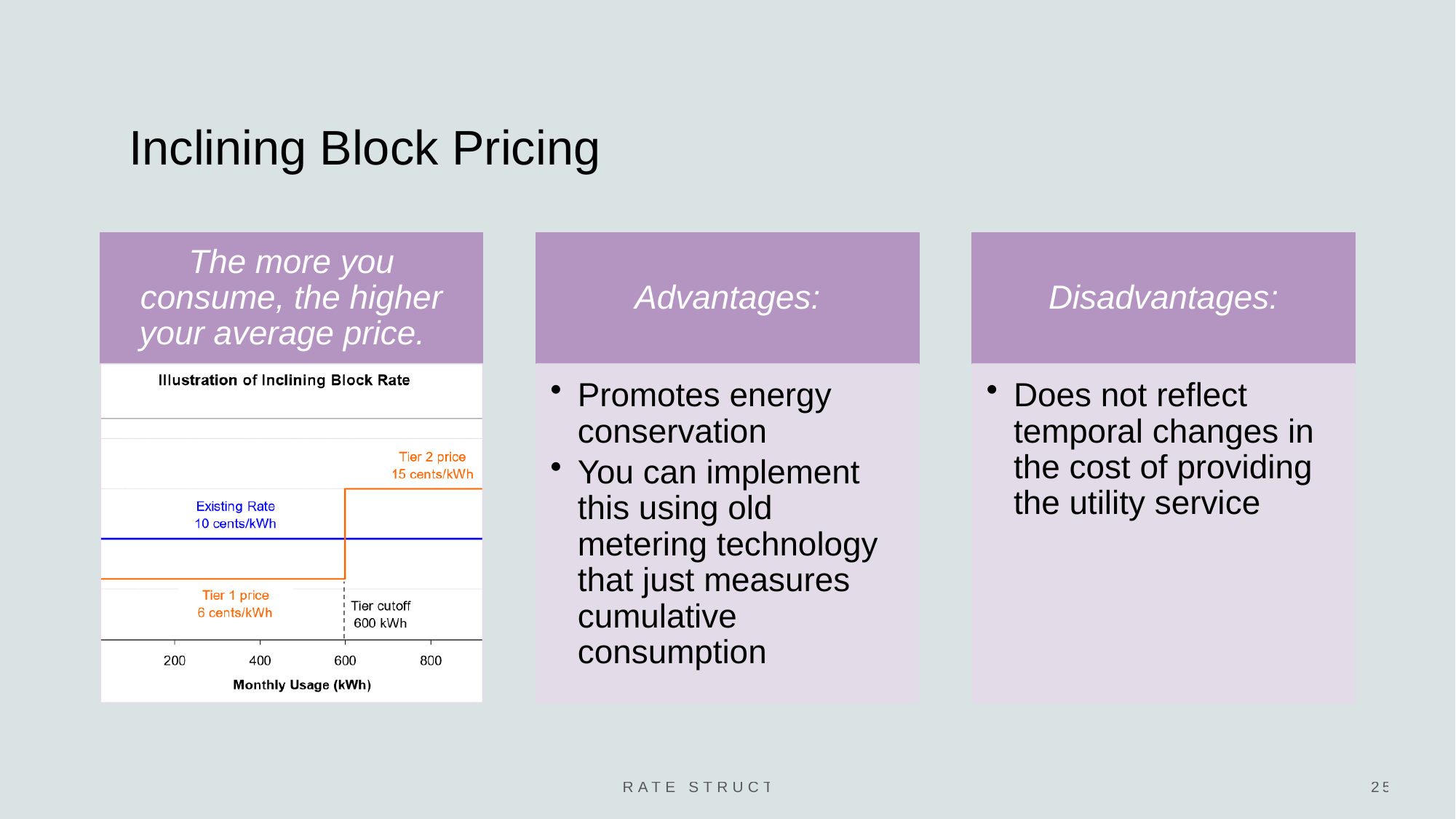

# Inclining Block Pricing
The more you consume, the higher your average price.
Advantages:
Promotes energy conservation
You can implement this using old metering technology that just measures cumulative consumption
Disadvantages:
Does not reflect temporal changes in the cost of providing the utility service
Rate structures
25